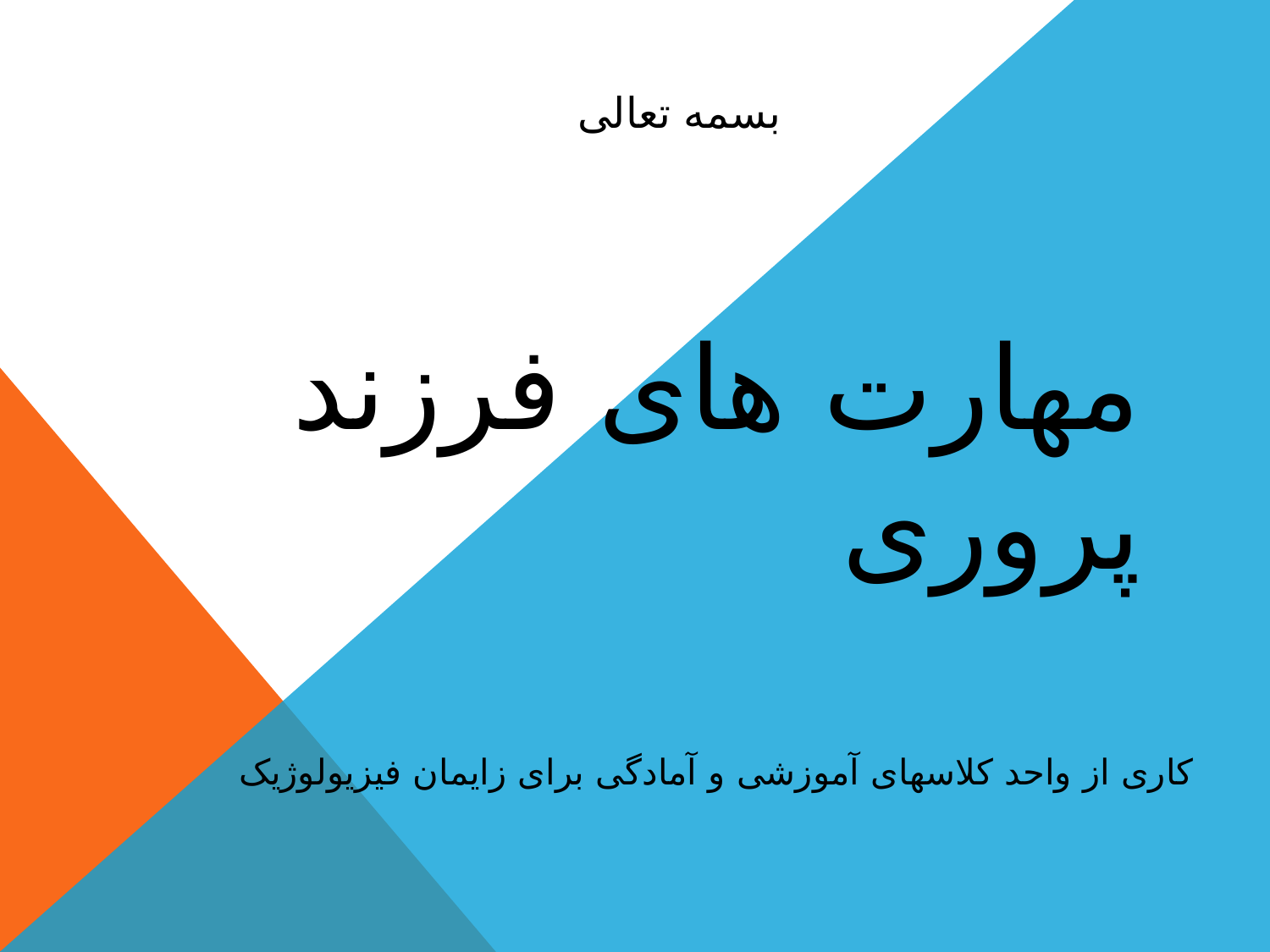

بسمه تعالی
مهارت های فرزند پروری
# کاری از واحد کلاسهای آموزشی و آمادگی برای زایمان فیزیولوژیک